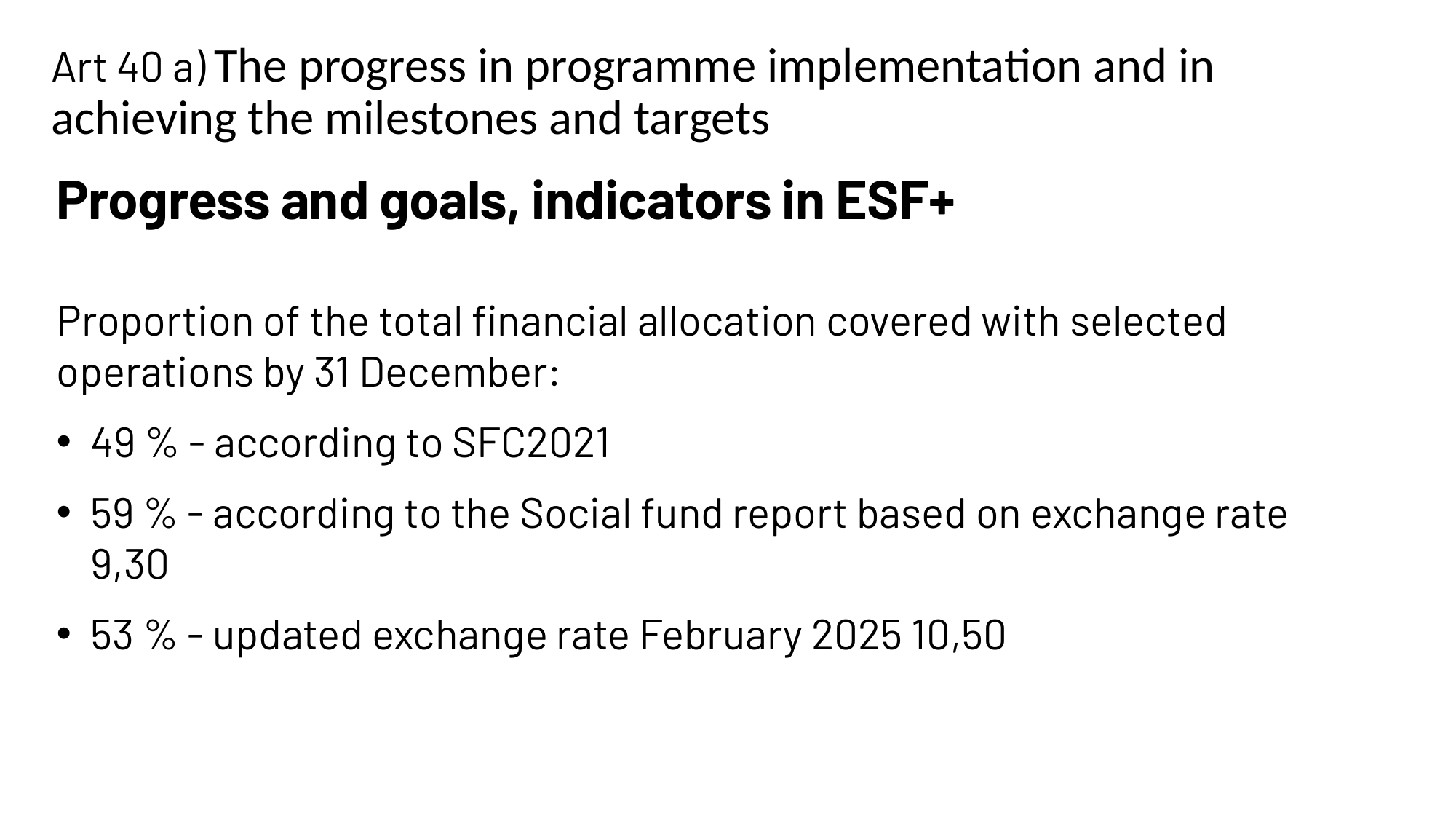

# Art 40 a) The progress in programme implementation and in achieving the milestones and targets
Progress and goals, indicators in ESF+

Proportion of the total financial allocation covered with selected operations by 31 December:
49 % - according to SFC2021
59 % - according to the Social fund report based on exchange rate 9,30
53 % - updated exchange rate February 2025 10,50

.